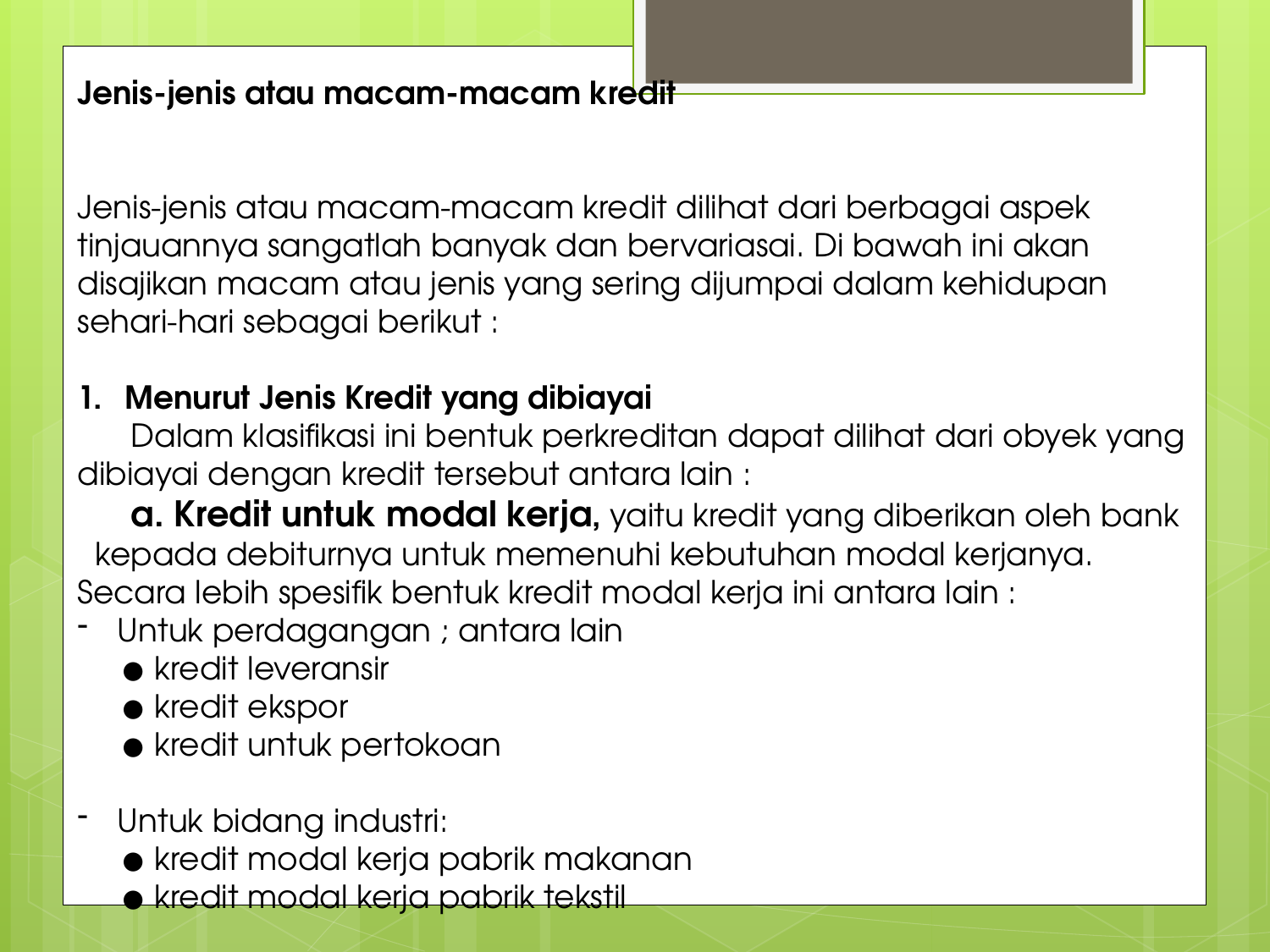

Jenis-jenis atau macam-macam kredit

Jenis-jenis atau macam-macam kredit dilihat dari berbagai aspek tinjauannya sangatlah banyak dan bervariasai. Di bawah ini akan disajikan macam atau jenis yang sering dijumpai dalam kehidupan sehari-hari sebagai berikut :

Menurut Jenis Kredit yang dibiayai
      Dalam klasifikasi ini bentuk perkreditan dapat dilihat dari obyek yang dibiayai dengan kredit tersebut antara lain :
      a. Kredit untuk modal kerja, yaitu kredit yang diberikan oleh bank     kepada debiturnya untuk memenuhi kebutuhan modal kerjanya.
Secara lebih spesifik bentuk kredit modal kerja ini antara lain :
Untuk perdagangan ; antara lain
     ● kredit leveransir
     ● kredit ekspor
     ● kredit untuk pertokoan

Untuk bidang industri:
     ● kredit modal kerja pabrik makanan
     ● kredit modal kerja pabrik tekstil